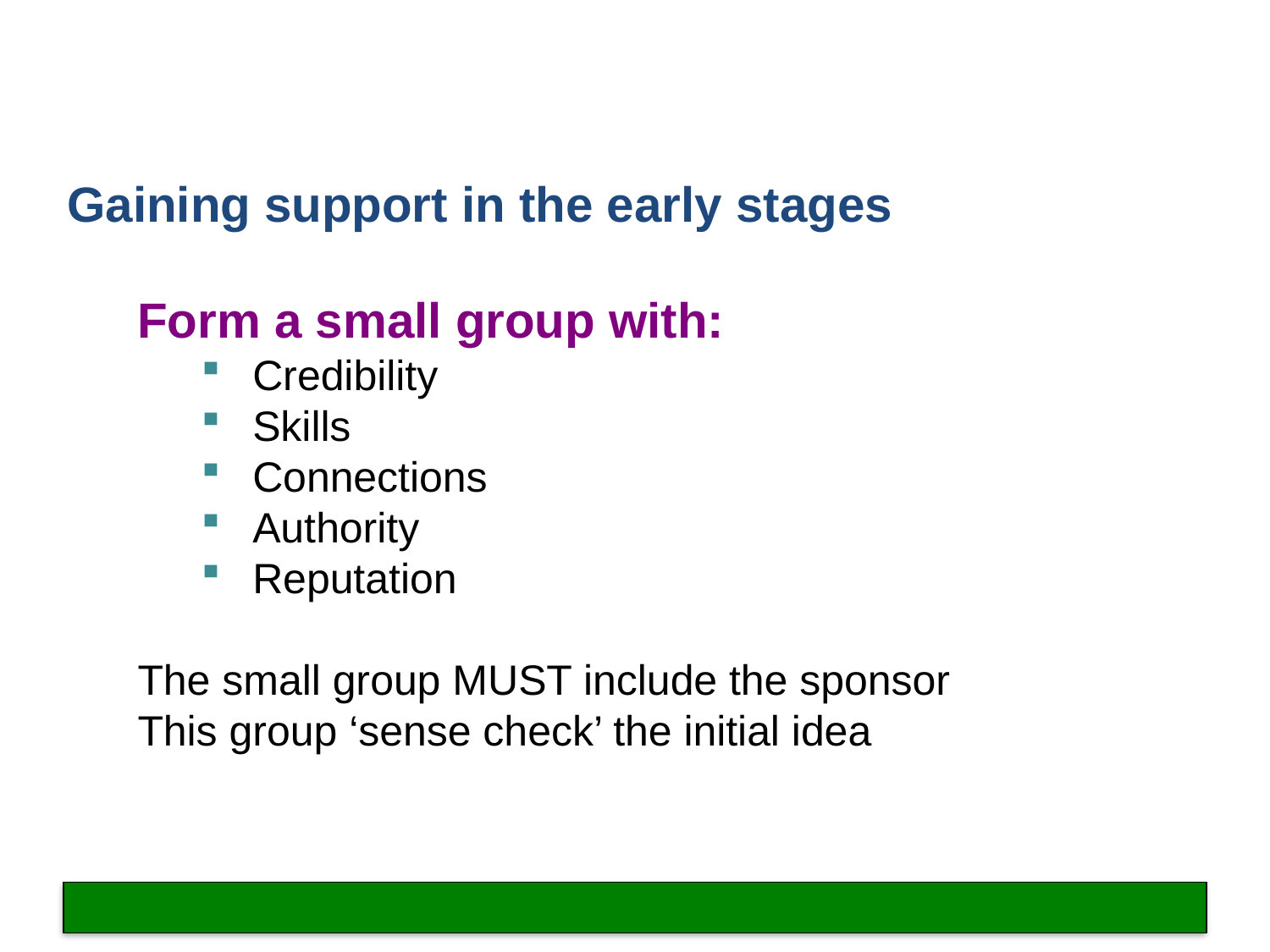

Gaining support in the early stages
Form a small group with:
 Credibility
 Skills
 Connections
 Authority
 Reputation

The small group MUST include the sponsor
This group ‘sense check’ the initial idea